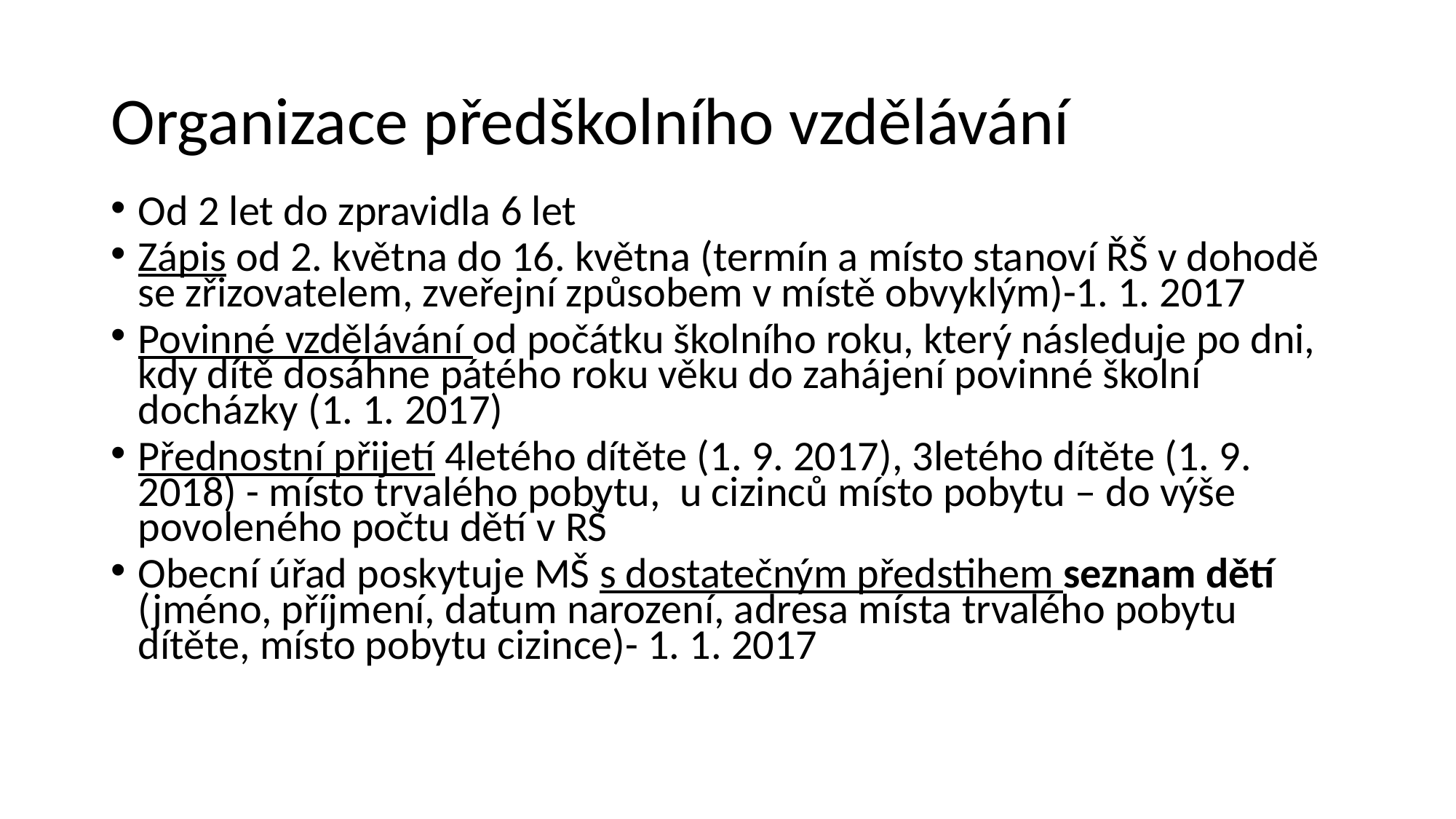

# Organizace předškolního vzdělávání
Od 2 let do zpravidla 6 let
Zápis od 2. května do 16. května (termín a místo stanoví ŘŠ v dohodě se zřizovatelem, zveřejní způsobem v místě obvyklým)-1. 1. 2017
Povinné vzdělávání od počátku školního roku, který následuje po dni, kdy dítě dosáhne pátého roku věku do zahájení povinné školní docházky (1. 1. 2017)
Přednostní přijetí 4letého dítěte (1. 9. 2017), 3letého dítěte (1. 9. 2018) - místo trvalého pobytu,  u cizinců místo pobytu – do výše povoleného počtu dětí v RŠ
Obecní úřad poskytuje MŠ s dostatečným předstihem seznam dětí (jméno, příjmení, datum narození, adresa místa trvalého pobytu dítěte, místo pobytu cizince)- 1. 1. 2017